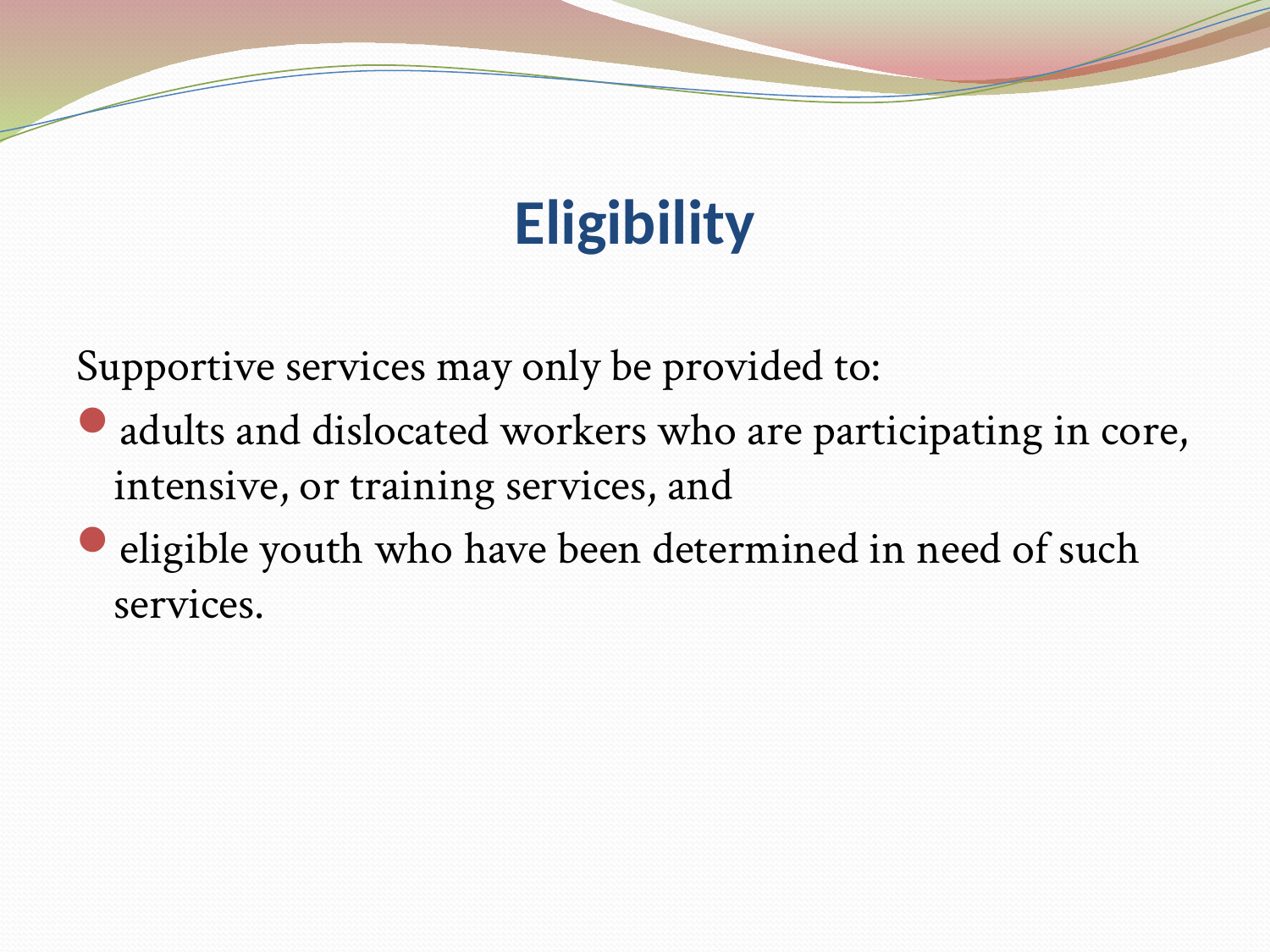

# Eligibility
Supportive services may only be provided to:
adults and dislocated workers who are participating in core, intensive, or training services, and
eligible youth who have been determined in need of such services.